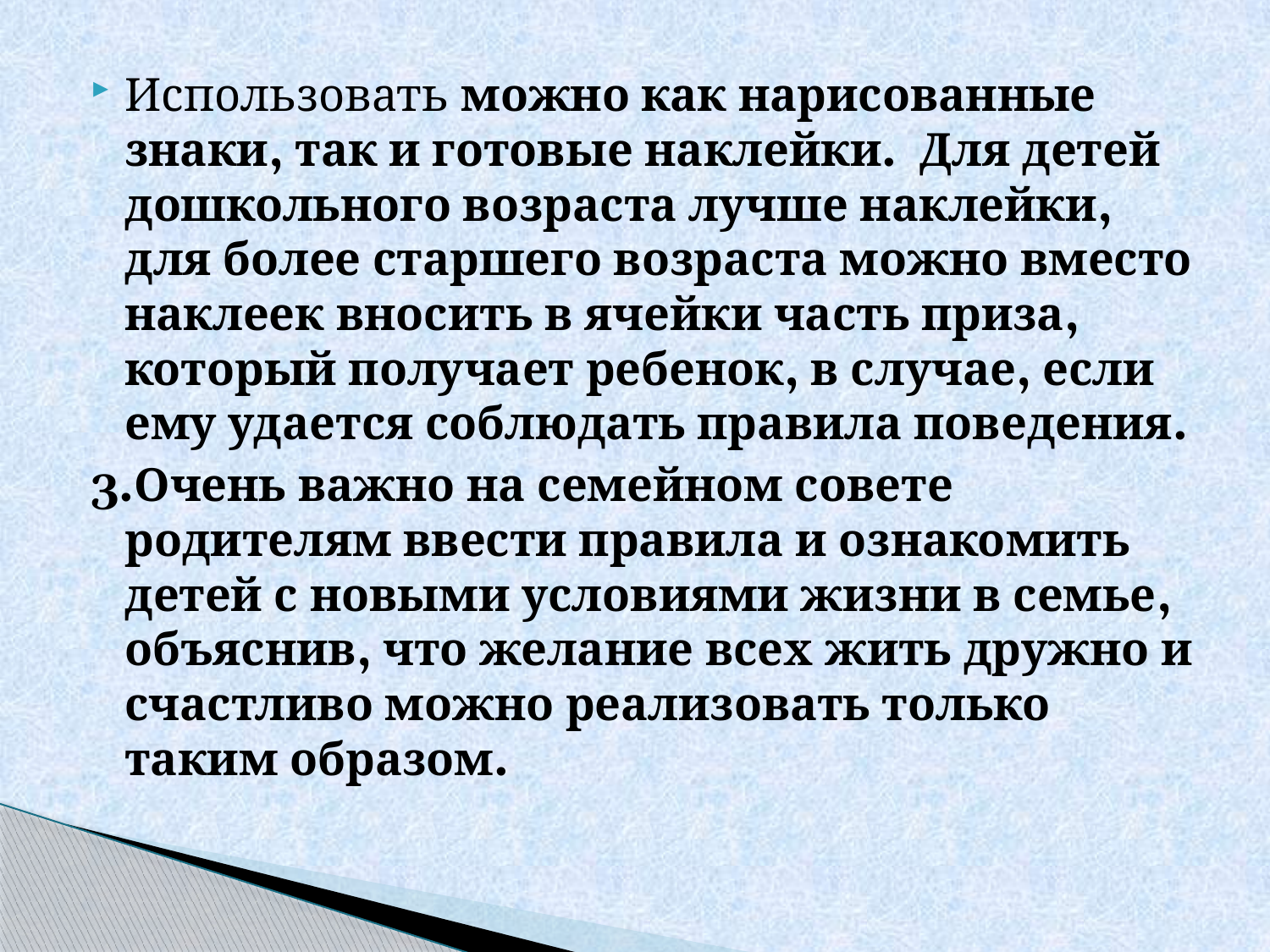

#
Использовать можно как нарисованные знаки, так и готовые наклейки.  Для детей дошкольного возраста лучше наклейки, для более старшего возраста можно вместо наклеек вносить в ячейки часть приза, который получает ребенок, в случае, если ему удается соблюдать правила поведения.
3.Очень важно на семейном совете родителям ввести правила и ознакомить детей с новыми условиями жизни в семье, объяснив, что желание всех жить дружно и счастливо можно реализовать только таким образом.